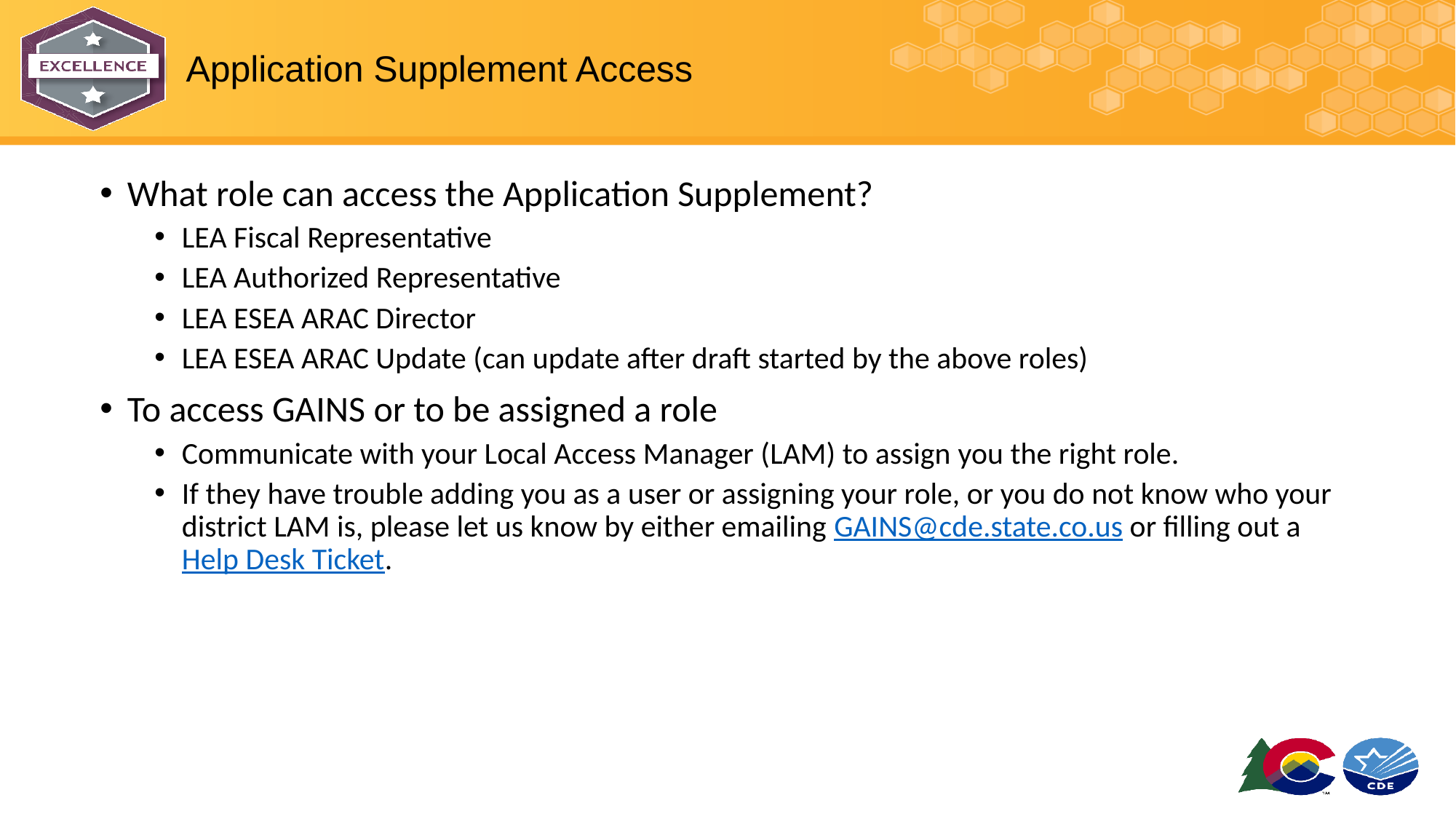

# Application Supplement Access
What role can access the Application Supplement?
LEA Fiscal Representative
LEA Authorized Representative
LEA ESEA ARAC Director
LEA ESEA ARAC Update (can update after draft started by the above roles)
To access GAINS or to be assigned a role
Communicate with your Local Access Manager (LAM) to assign you the right role.
If they have trouble adding you as a user or assigning your role, or you do not know who your district LAM is, please let us know by either emailing GAINS@cde.state.co.us or filling out a Help Desk Ticket.